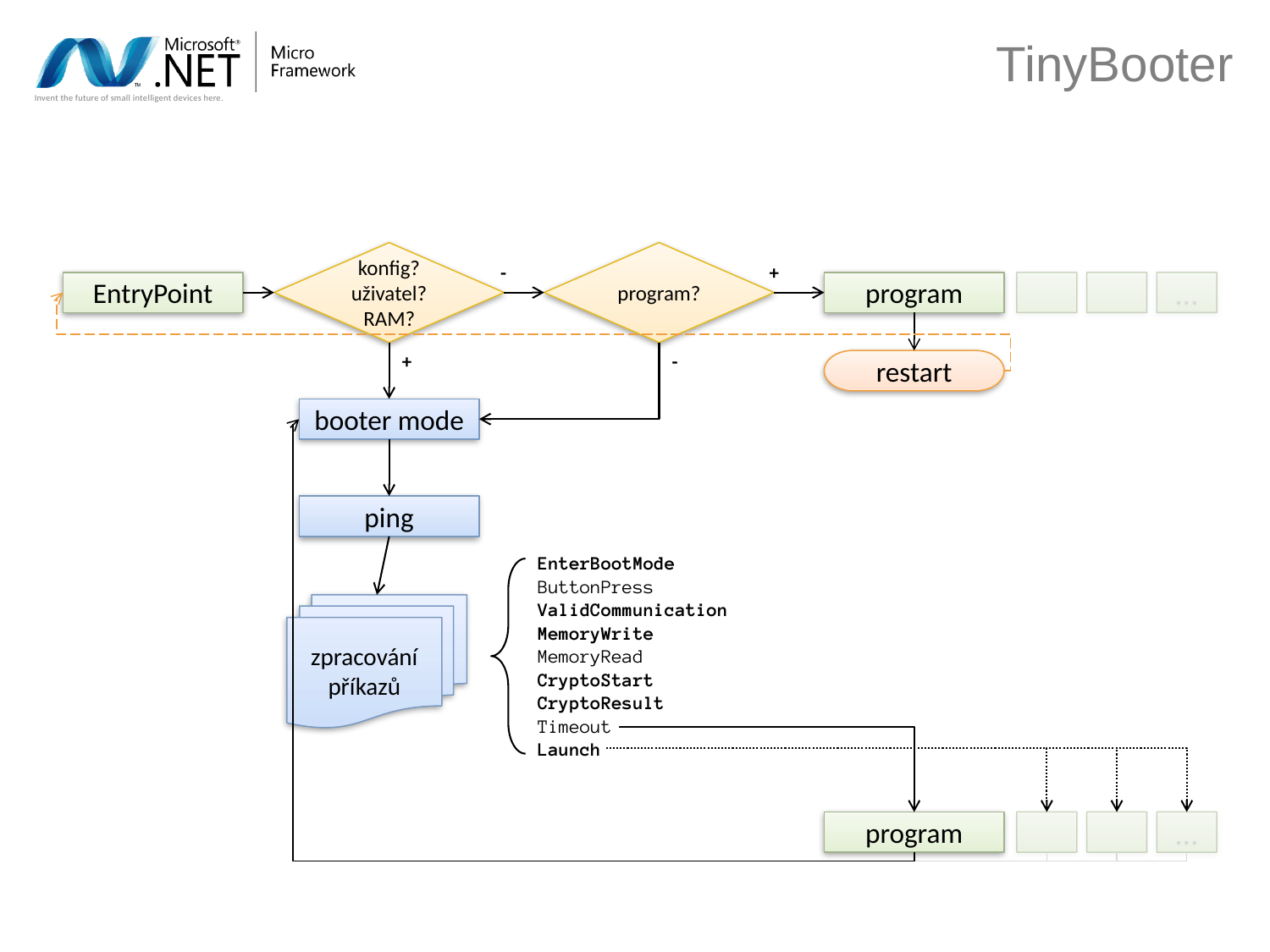

# TinyBooter
konfig?
uživatel?
RAM?
program?
-
+
EntryPoint
program

…
+
-
restart
booter mode
ping
EnterBootMode
ButtonPress
ValidCommunication
MemoryWrite
MemoryRead
CryptoStart
CryptoResult
Timeout
Launch

zpracování příkazů

…
program